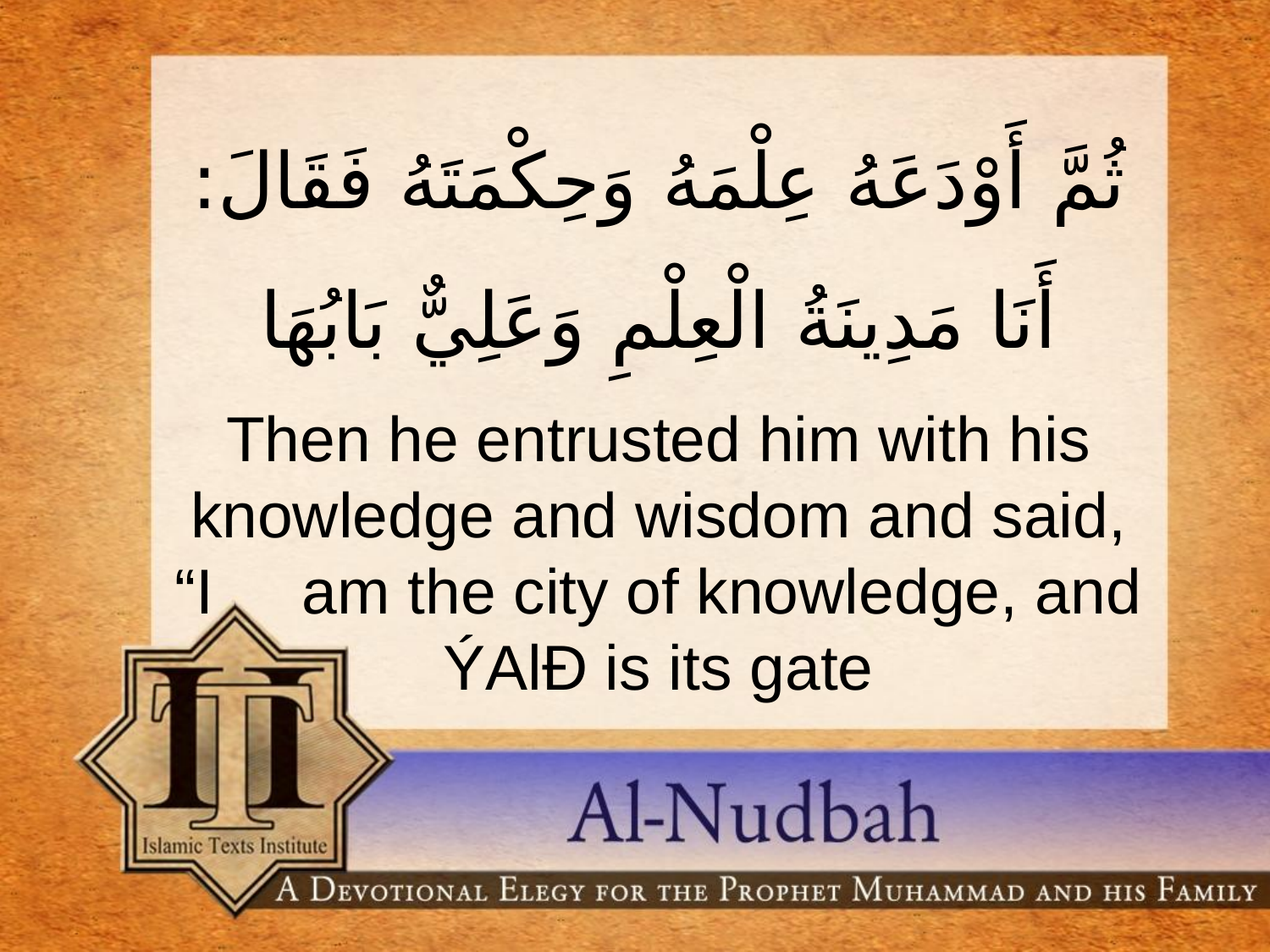

ثُمَّ أَوْدَعَهُ عِلْمَهُ وَحِكْمَتَهُ فَقَالَ: أَنَا مَدِينَةُ الْعِلْمِ وَعَلِيٌّ بَابُهَا
Then he entrusted him with his knowledge and wisdom and said, “I 	am the city of knowledge, and ÝAlÐ is its gate